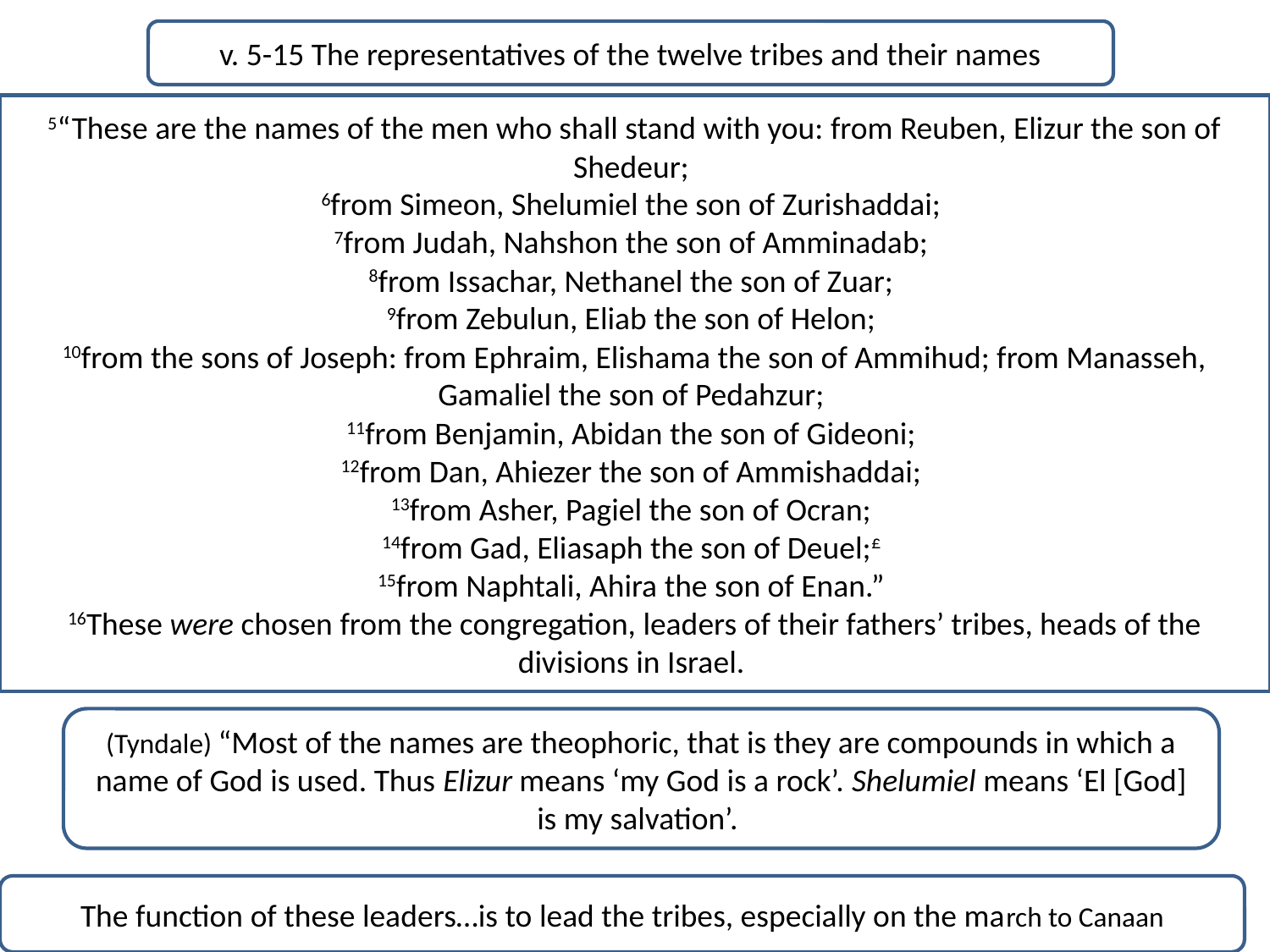

v. 5-15 The representatives of the twelve tribes and their names
5“These are the names of the men who shall stand with you: from Reuben, Elizur the son of Shedeur;
6from Simeon, Shelumiel the son of Zurishaddai;
7from Judah, Nahshon the son of Amminadab;
8from Issachar, Nethanel the son of Zuar;
9from Zebulun, Eliab the son of Helon;
10from the sons of Joseph: from Ephraim, Elishama the son of Ammihud; from Manasseh, Gamaliel the son of Pedahzur;
11from Benjamin, Abidan the son of Gideoni;
12from Dan, Ahiezer the son of Ammishaddai;
13from Asher, Pagiel the son of Ocran;
14from Gad, Eliasaph the son of Deuel;£
15from Naphtali, Ahira the son of Enan.”
16These were chosen from the congregation, leaders of their fathers’ tribes, heads of the divisions in Israel.
(Tyndale) “Most of the names are theophoric, that is they are compounds in which a name of God is used. Thus Elizur means ‘my God is a rock’. Shelumiel means ‘El [God] is my salvation’.
The function of these leaders…is to lead the tribes, especially on the march to Canaan